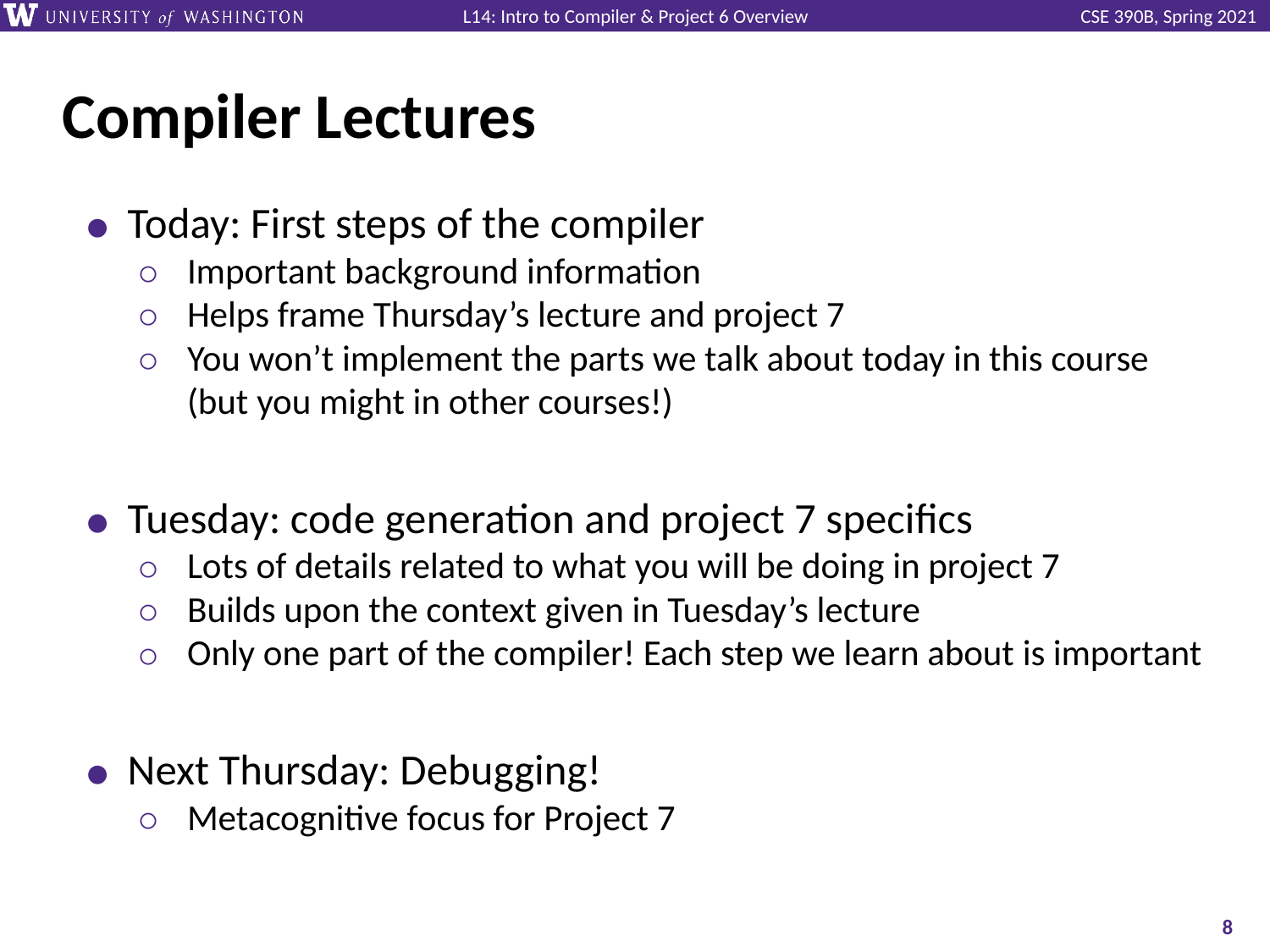

# Compiler Lectures
Today: First steps of the compiler
Important background information
Helps frame Thursday’s lecture and project 7
You won’t implement the parts we talk about today in this course (but you might in other courses!)

Tuesday: code generation and project 7 specifics
Lots of details related to what you will be doing in project 7
Builds upon the context given in Tuesday’s lecture
Only one part of the compiler! Each step we learn about is important

Next Thursday: Debugging!
Metacognitive focus for Project 7
8